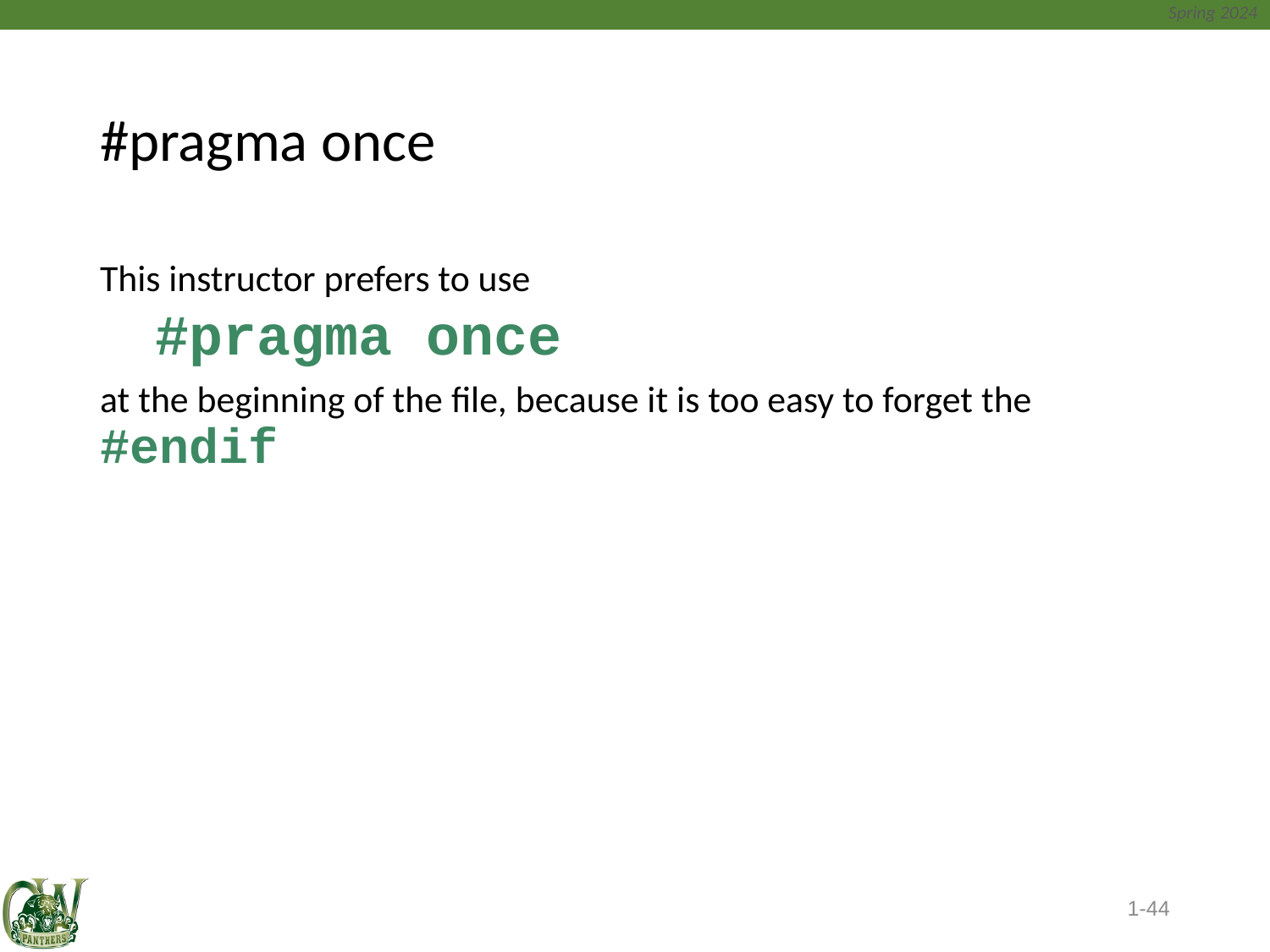

# #pragma once
This instructor prefers to use
#pragma once
at the beginning of the file, because it is too easy to forget the #endif
1-44